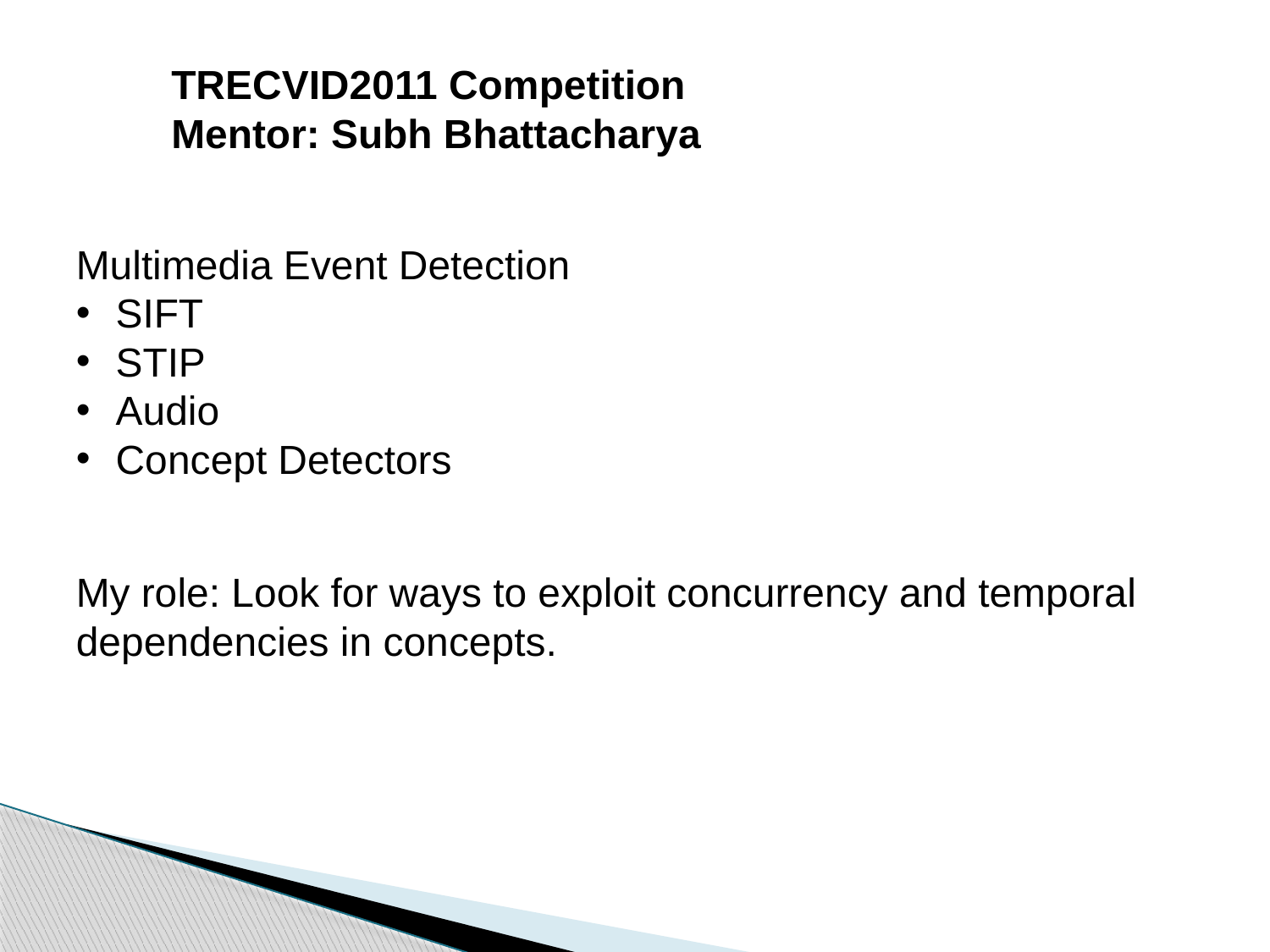

TRECVID2011 Competition
Mentor: Subh Bhattacharya
Multimedia Event Detection
SIFT
STIP
Audio
Concept Detectors
My role: Look for ways to exploit concurrency and temporal dependencies in concepts.